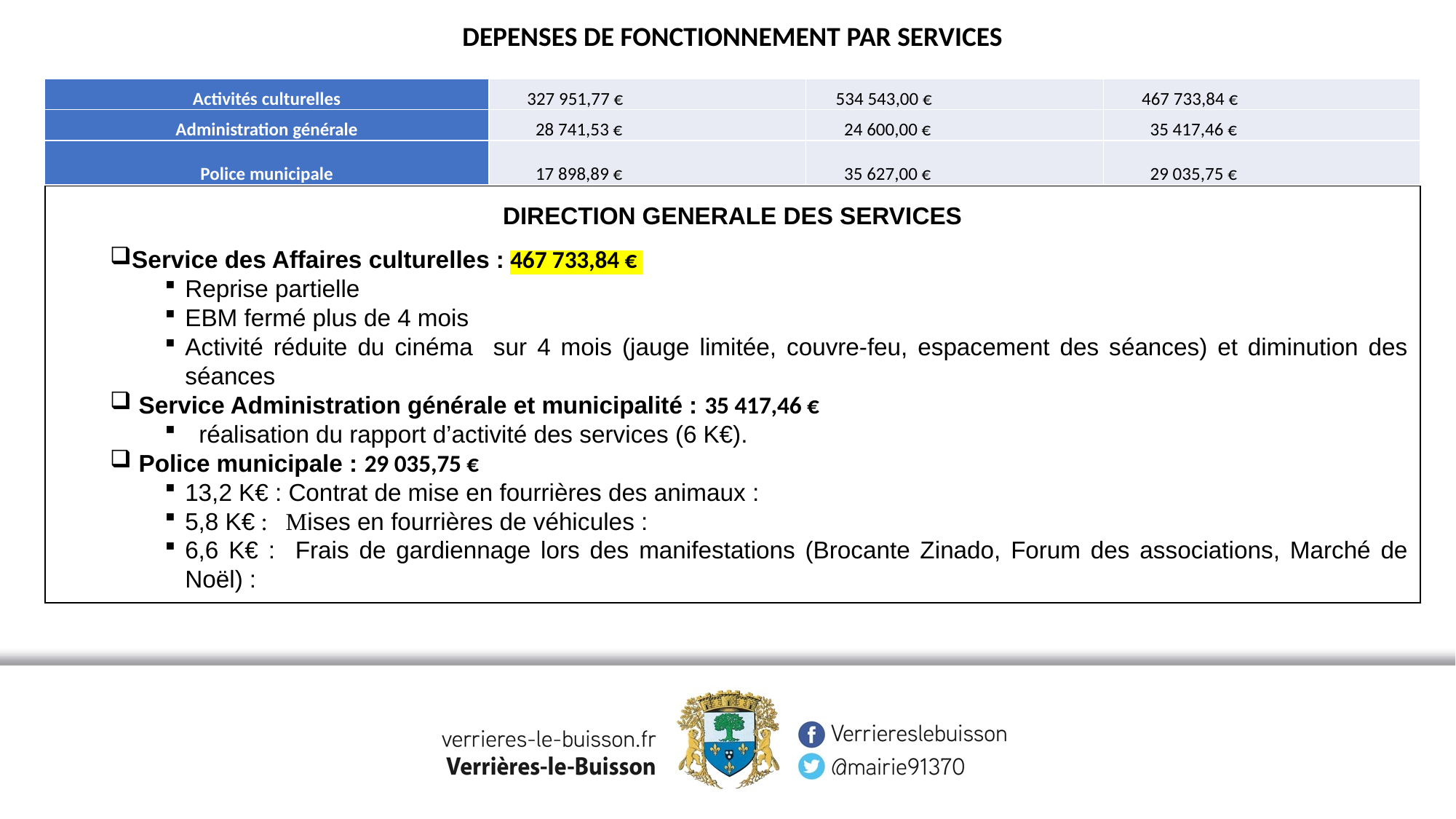

DEPENSES DE FONCTIONNEMENT PAR SERVICES
| Activités culturelles | 327 951,77 € | 534 543,00 € | 467 733,84 € |
| --- | --- | --- | --- |
| Administration générale | 28 741,53 € | 24 600,00 € | 35 417,46 € |
| Police municipale | 17 898,89 € | 35 627,00 € | 29 035,75 € |
DIRECTION GENERALE DES SERVICES
Service des Affaires culturelles : 467 733,84 €
Reprise partielle
EBM fermé plus de 4 mois
Activité réduite du cinéma  sur 4 mois (jauge limitée, couvre-feu, espacement des séances) et diminution des séances
 Service Administration générale et municipalité : 35 417,46 €
réalisation du rapport d’activité des services (6 K€).
 Police municipale : 29 035,75 €
13,2 K€ : Contrat de mise en fourrières des animaux :
5,8 K€ :   Mises en fourrières de véhicules :
6,6 K€ :  Frais de gardiennage lors des manifestations (Brocante Zinado, Forum des associations, Marché de Noël) :